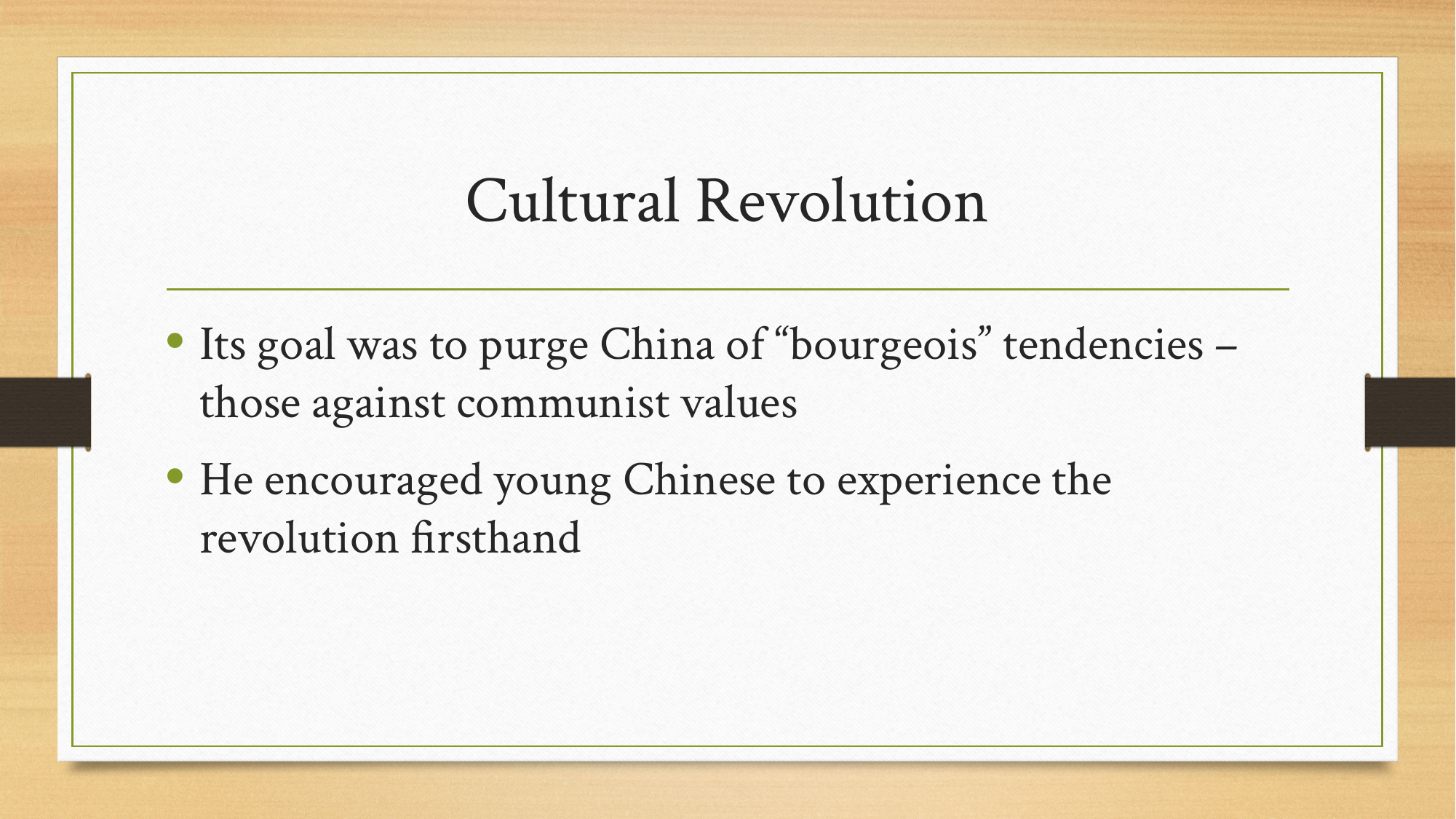

# Cultural Revolution
Its goal was to purge China of “bourgeois” tendencies – those against communist values
He encouraged young Chinese to experience the revolution firsthand